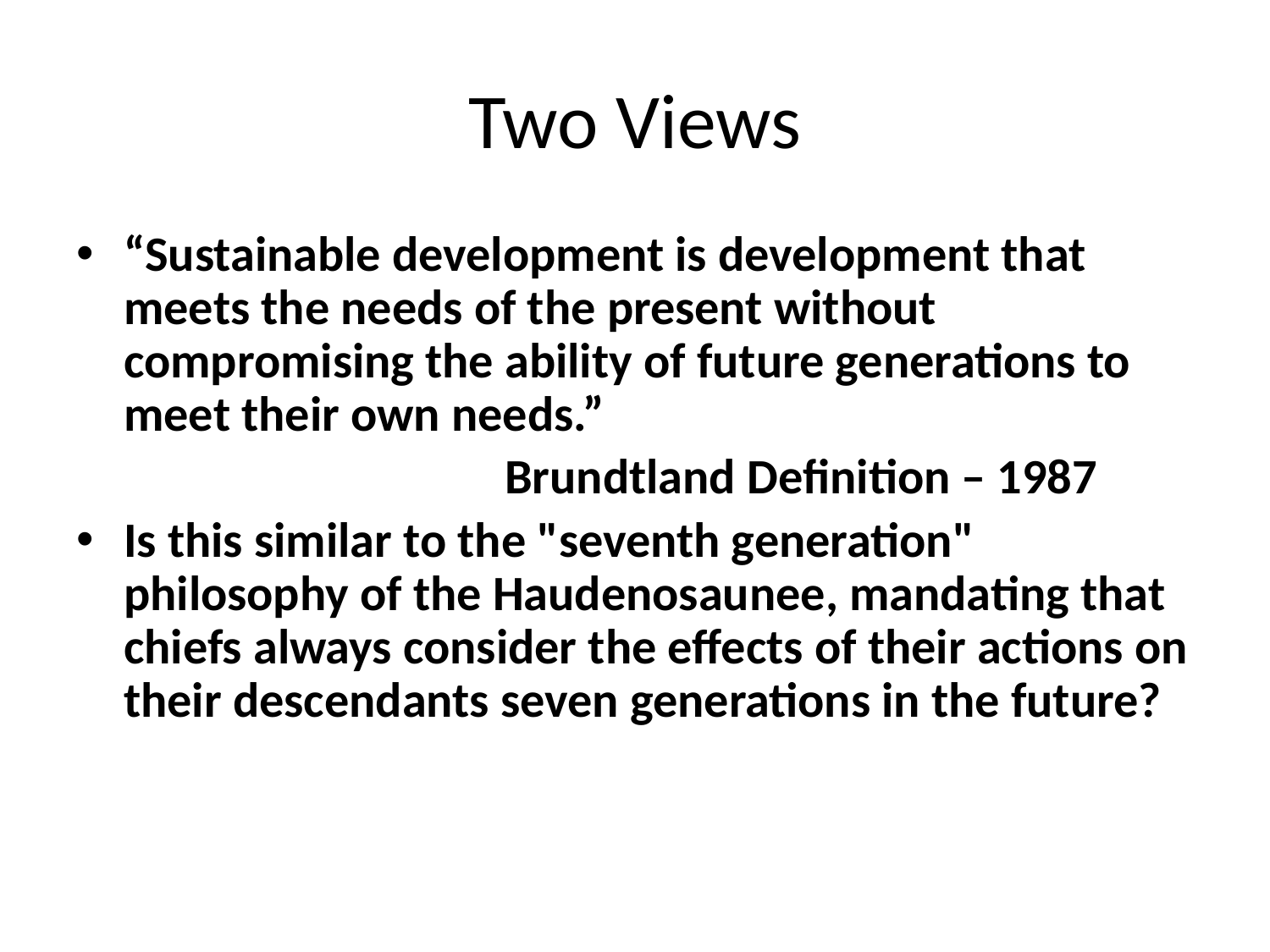

# Two Views
“Sustainable development is development that meets the needs of the present without compromising the ability of future generations to meet their own needs.”
				Brundtland Definition – 1987
Is this similar to the "seventh generation" philosophy of the Haudenosaunee, mandating that chiefs always consider the effects of their actions on their descendants seven generations in the future?